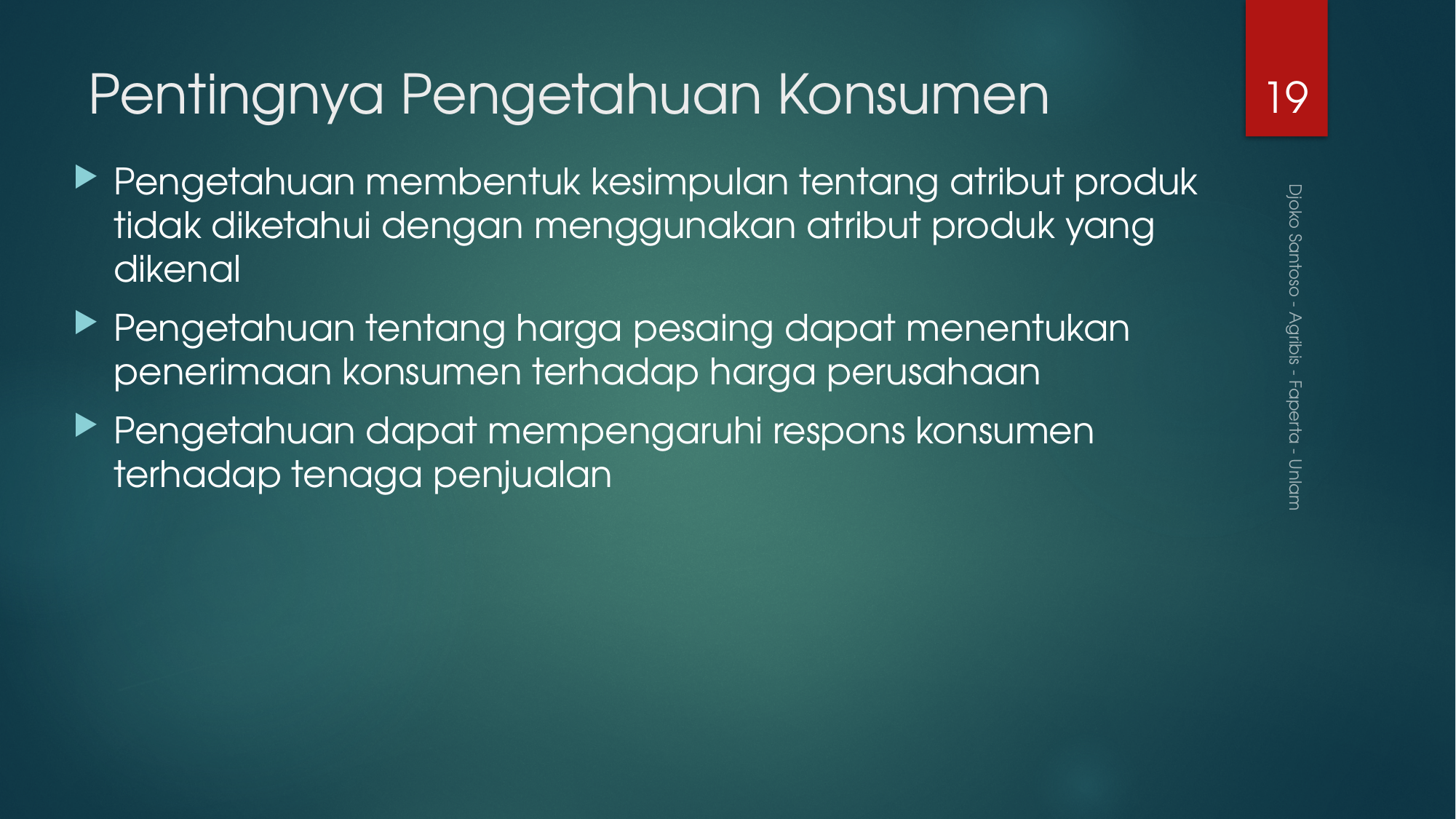

19
# Pentingnya Pengetahuan Konsumen
Pengetahuan membentuk kesimpulan tentang atribut produk tidak diketahui dengan menggunakan atribut produk yang dikenal
Pengetahuan tentang harga pesaing dapat menentukan penerimaan konsumen terhadap harga perusahaan
Pengetahuan dapat mempengaruhi respons konsumen terhadap tenaga penjualan

Djoko Santoso - Agribis - Faperta - Unlam